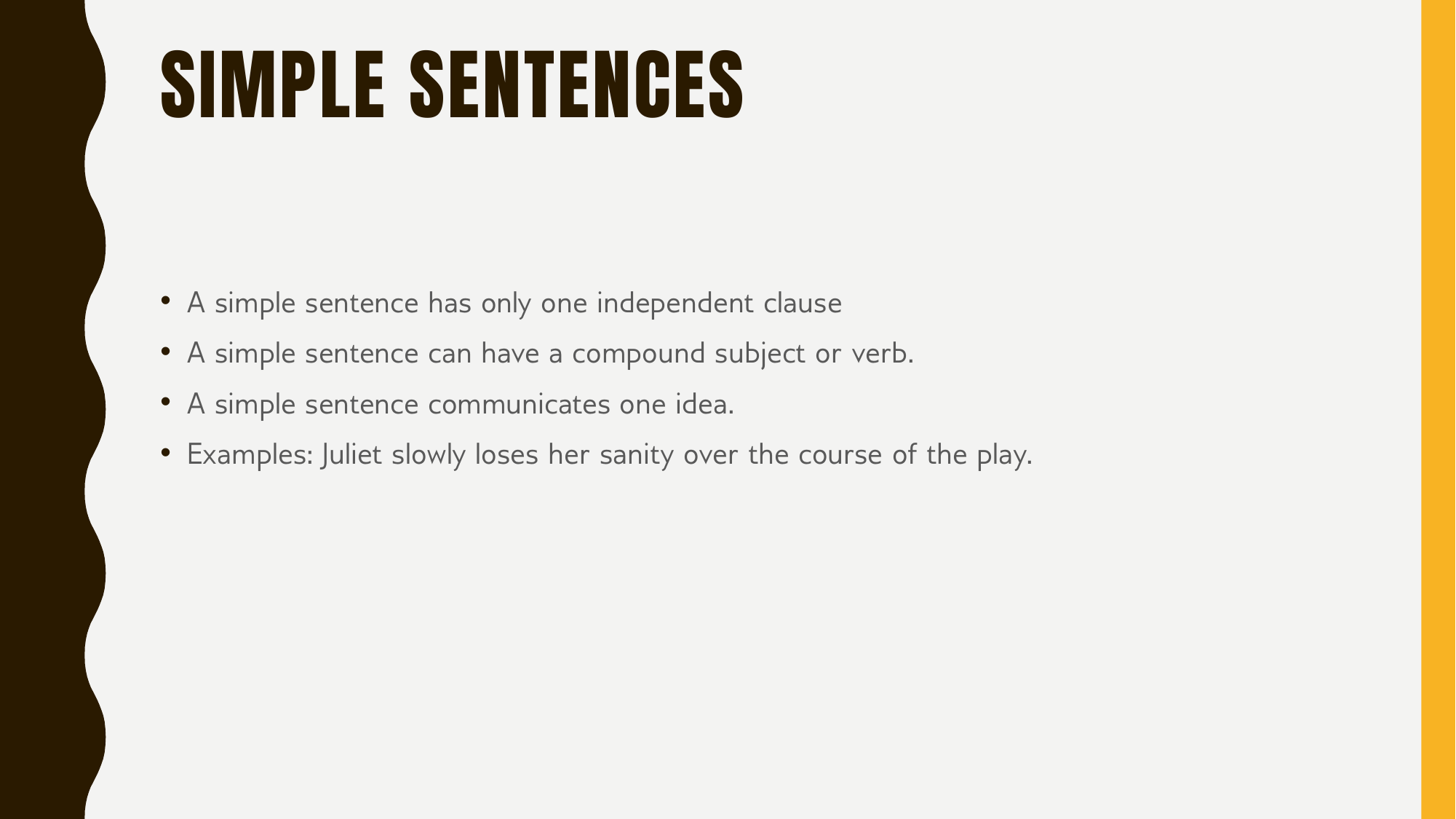

# Simple Sentences
A simple sentence has only one independent clause
A simple sentence can have a compound subject or verb.
A simple sentence communicates one idea.
Examples: Juliet slowly loses her sanity over the course of the play.